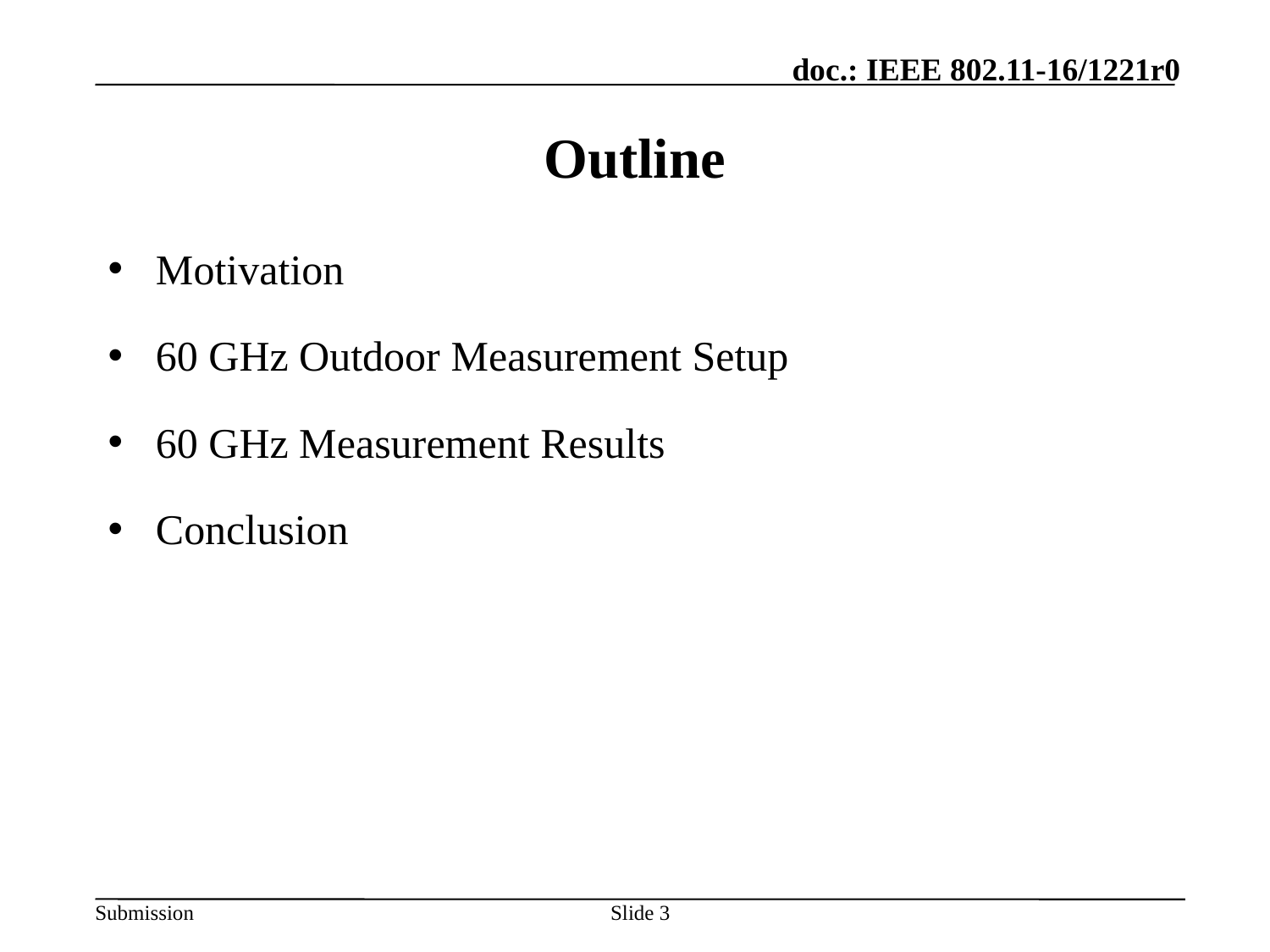

# Outline
Motivation
60 GHz Outdoor Measurement Setup
60 GHz Measurement Results
Conclusion
Slide 3